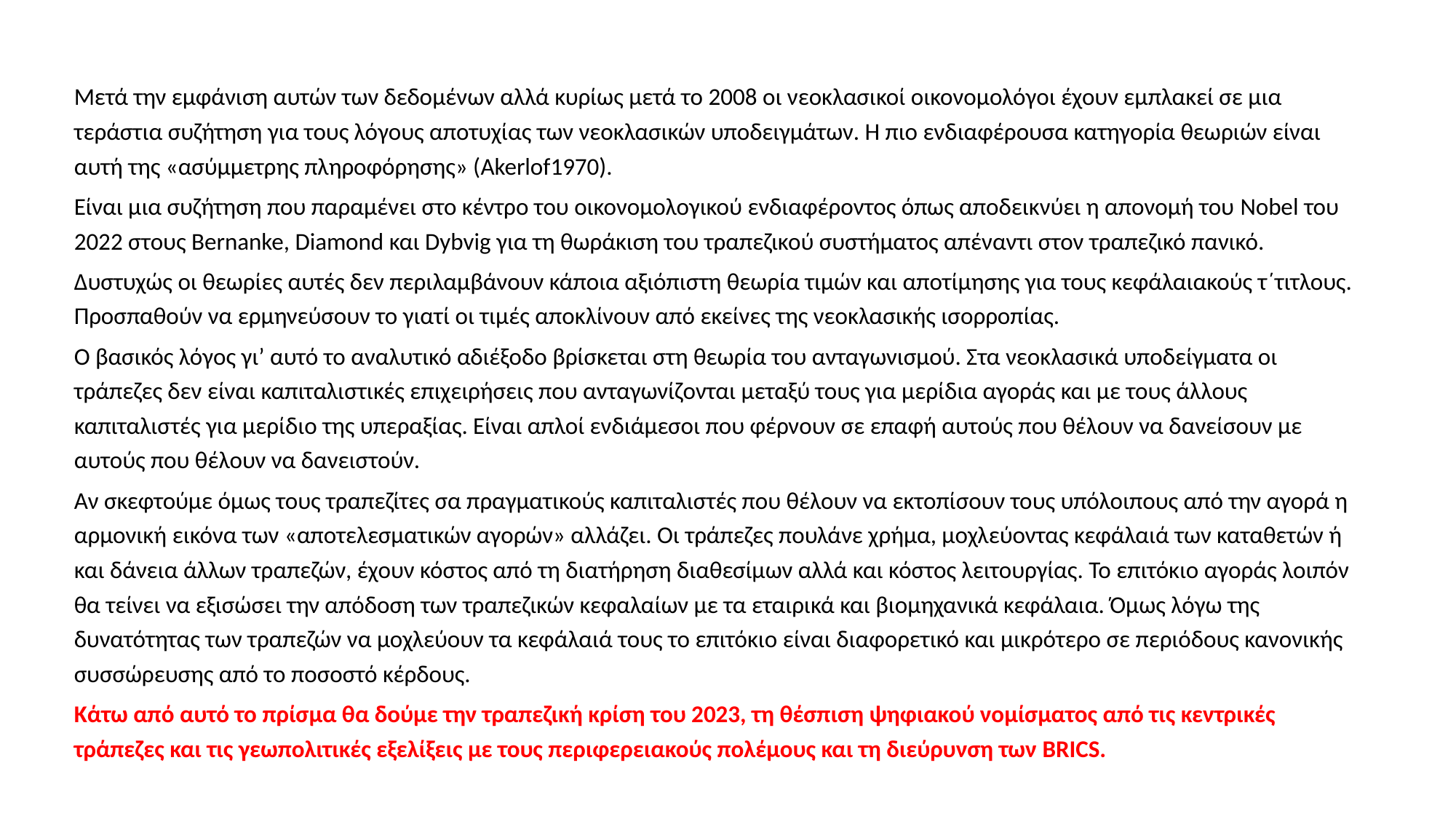

Μετά την εμφάνιση αυτών των δεδομένων αλλά κυρίως μετά το 2008 οι νεοκλασικοί οικονομολόγοι έχουν εμπλακεί σε μια τεράστια συζήτηση για τους λόγους αποτυχίας των νεοκλασικών υποδειγμάτων. Η πιο ενδιαφέρουσα κατηγορία θεωριών είναι αυτή της «ασύμμετρης πληροφόρησης» (Akerlof1970).
Είναι μια συζήτηση που παραμένει στο κέντρο του οικονομολογικού ενδιαφέροντος όπως αποδεικνύει η απονομή του Nobel του 2022 στους Bernanke, Diamond και Dybvig για τη θωράκιση του τραπεζικού συστήματος απέναντι στον τραπεζικό πανικό.
Δυστυχώς οι θεωρίες αυτές δεν περιλαμβάνουν κάποια αξιόπιστη θεωρία τιμών και αποτίμησης για τους κεφάλαιακούς τ΄τιτλους. Προσπαθούν να ερμηνεύσουν το γιατί οι τιμές αποκλίνουν από εκείνες της νεοκλασικής ισορροπίας.
Ο βασικός λόγος γι’ αυτό το αναλυτικό αδιέξοδο βρίσκεται στη θεωρία του ανταγωνισμού. Στα νεοκλασικά υποδείγματα οι τράπεζες δεν είναι καπιταλιστικές επιχειρήσεις που ανταγωνίζονται μεταξύ τους για μερίδια αγοράς και με τους άλλους καπιταλιστές για μερίδιο της υπεραξίας. Είναι απλοί ενδιάμεσοι που φέρνουν σε επαφή αυτούς που θέλουν να δανείσουν με αυτούς που θέλουν να δανειστούν.
Αν σκεφτούμε όμως τους τραπεζίτες σα πραγματικούς καπιταλιστές που θέλουν να εκτοπίσουν τους υπόλοιπους από την αγορά η αρμονική εικόνα των «αποτελεσματικών αγορών» αλλάζει. Οι τράπεζες πουλάνε χρήμα, μοχλεύοντας κεφάλαιά των καταθετών ή και δάνεια άλλων τραπεζών, έχουν κόστος από τη διατήρηση διαθεσίμων αλλά και κόστος λειτουργίας. Το επιτόκιο αγοράς λοιπόν θα τείνει να εξισώσει την απόδοση των τραπεζικών κεφαλαίων με τα εταιρικά και βιομηχανικά κεφάλαια. Όμως λόγω της δυνατότητας των τραπεζών να μοχλεύουν τα κεφάλαιά τους το επιτόκιο είναι διαφορετικό και μικρότερο σε περιόδους κανονικής συσσώρευσης από το ποσοστό κέρδους.
Κάτω από αυτό το πρίσμα θα δούμε την τραπεζική κρίση του 2023, τη θέσπιση ψηφιακού νομίσματος από τις κεντρικές τράπεζες και τις γεωπολιτικές εξελίξεις με τους περιφερειακούς πολέμους και τη διεύρυνση των BRICS.